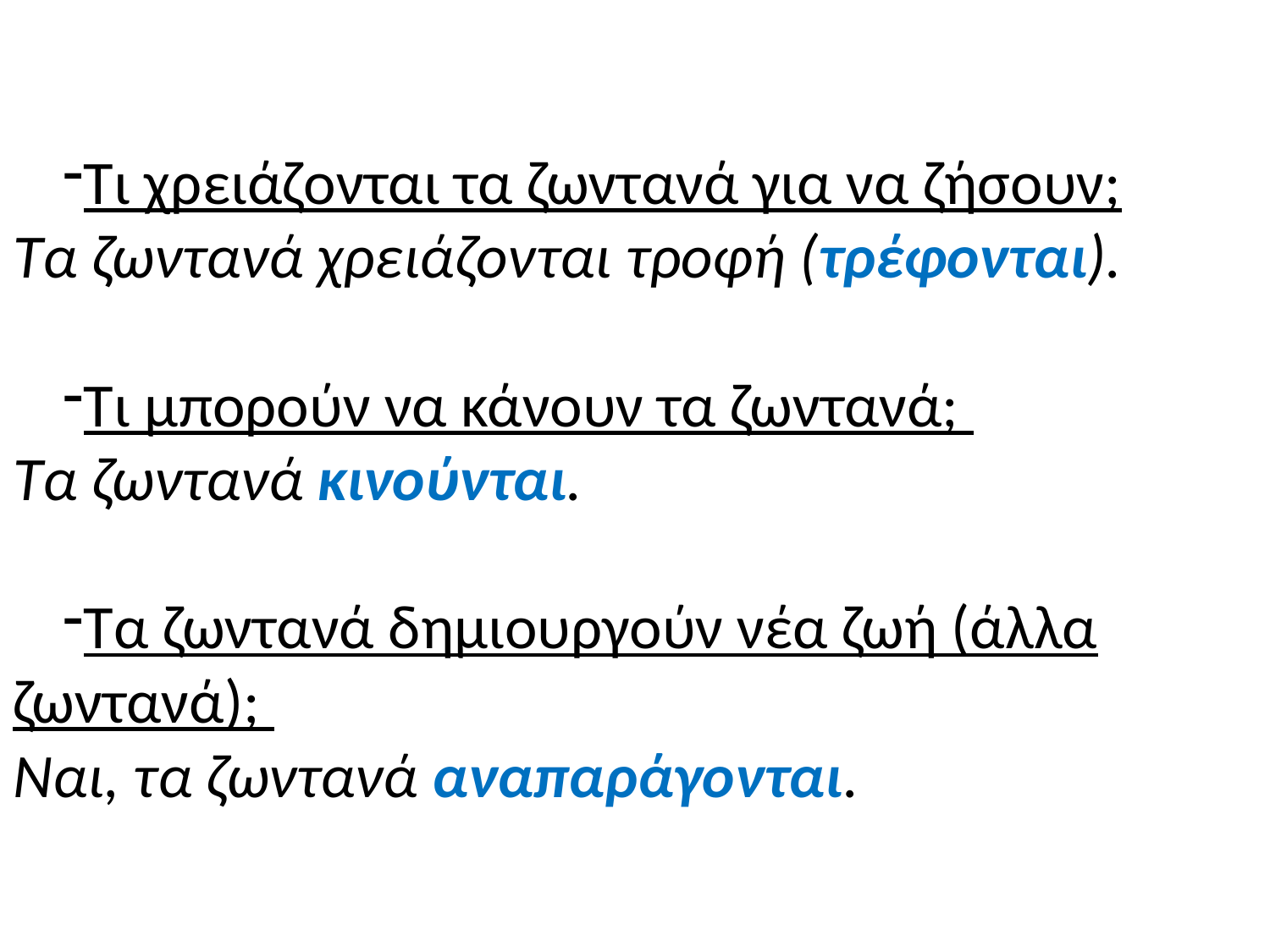

Τι χρειάζονται τα ζωντανά για να ζήσουν;
Τα ζωντανά χρειάζονται τροφή (τρέφονται).

Τι μπορούν να κάνουν τα ζωντανά;
Τα ζωντανά κινούνται.

Τα ζωντανά δημιουργούν νέα ζωή (άλλα ζωντανά);
Ναι, τα ζωντανά αναπαράγονται.